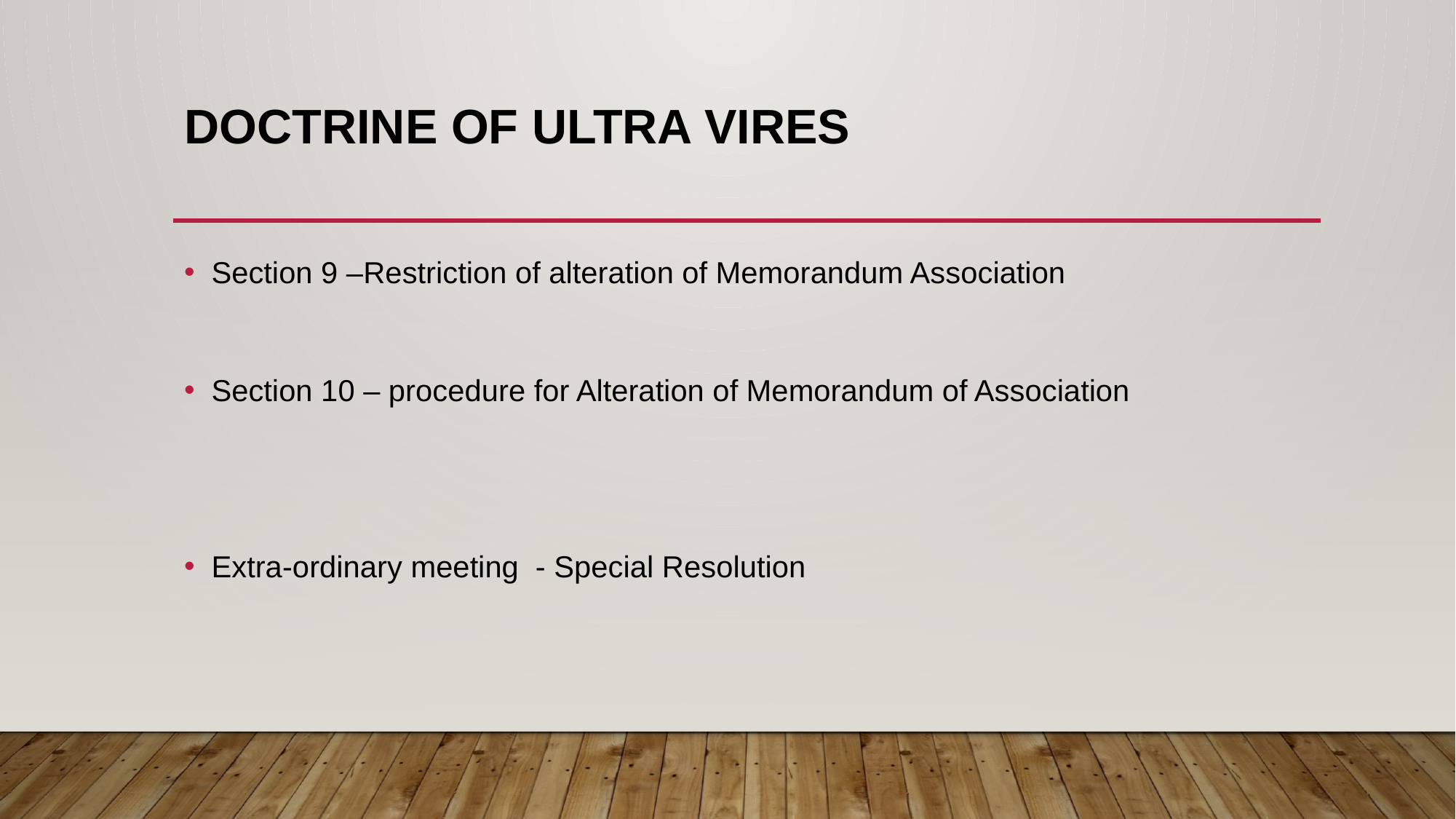

# DOCTRINE OF ULTRA VIRES
Section 9 –Restriction of alteration of Memorandum Association

Section 10 – procedure for Alteration of Memorandum of Association

Extra-ordinary meeting  - Special Resolution